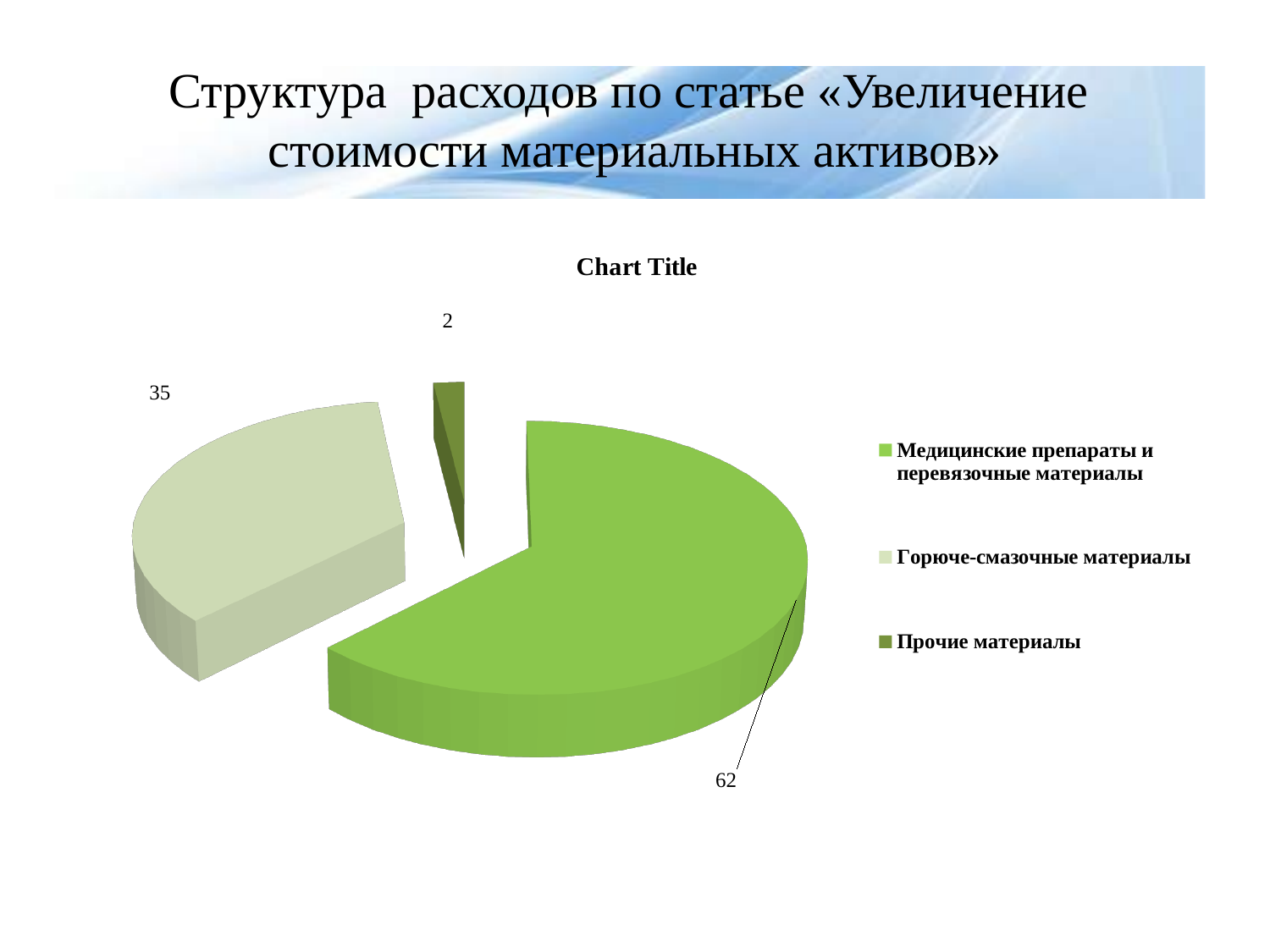

# Структура  расходов по статье «Увеличение  стоимости материальных активов»

[unsupported chart]